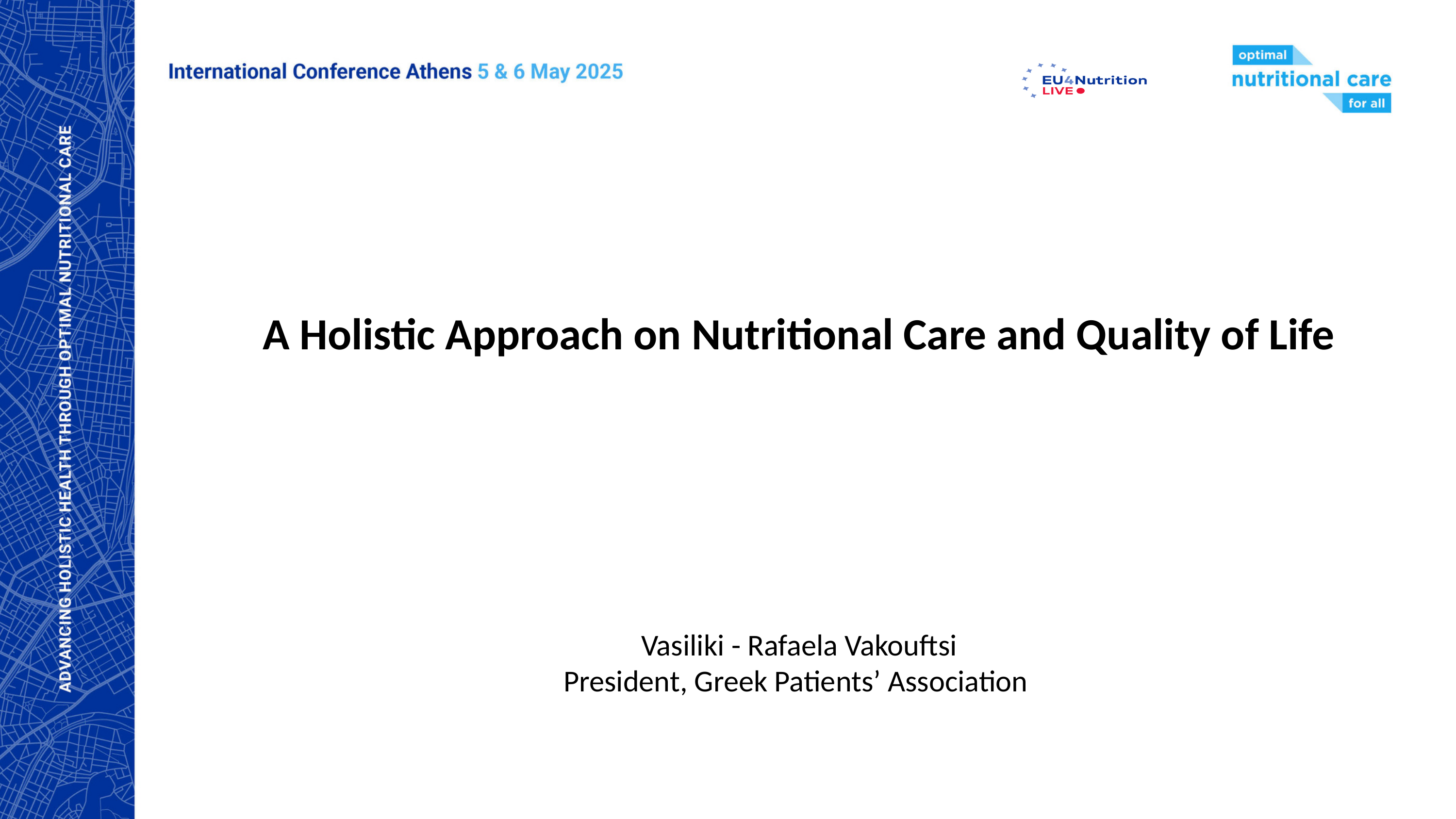

A Holistic Approach on Nutritional Care and Quality of Life

Vasiliki - Rafaela Vakouftsi
President, Greek Patients’ Association